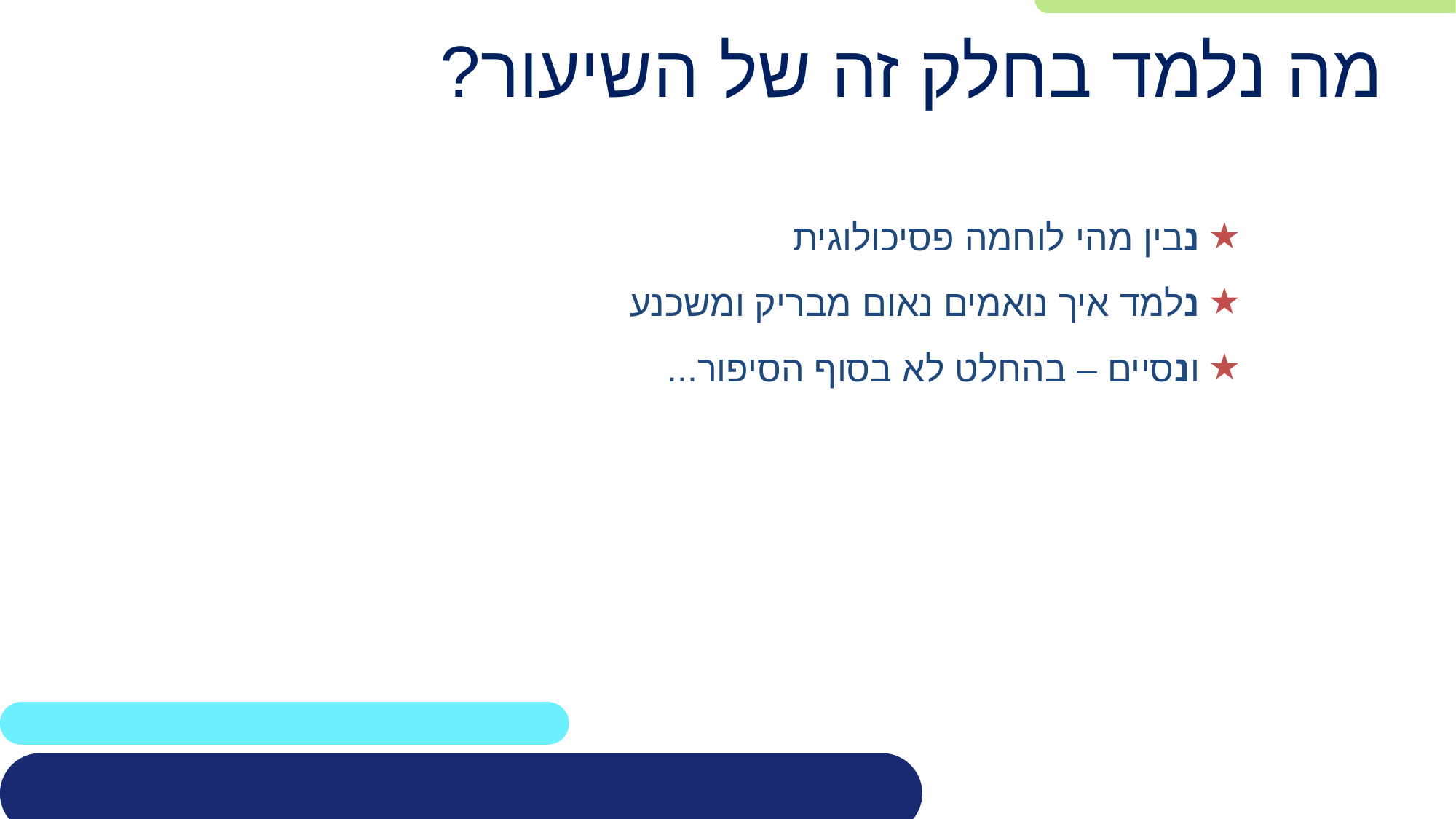

# מה נלמד בחלק זה של השיעור?
נבין מהי לוחמה פסיכולוגית
נלמד איך נואמים נאום מבריק ומשכנע
ונסיים – בהחלט לא בסוף הסיפור...